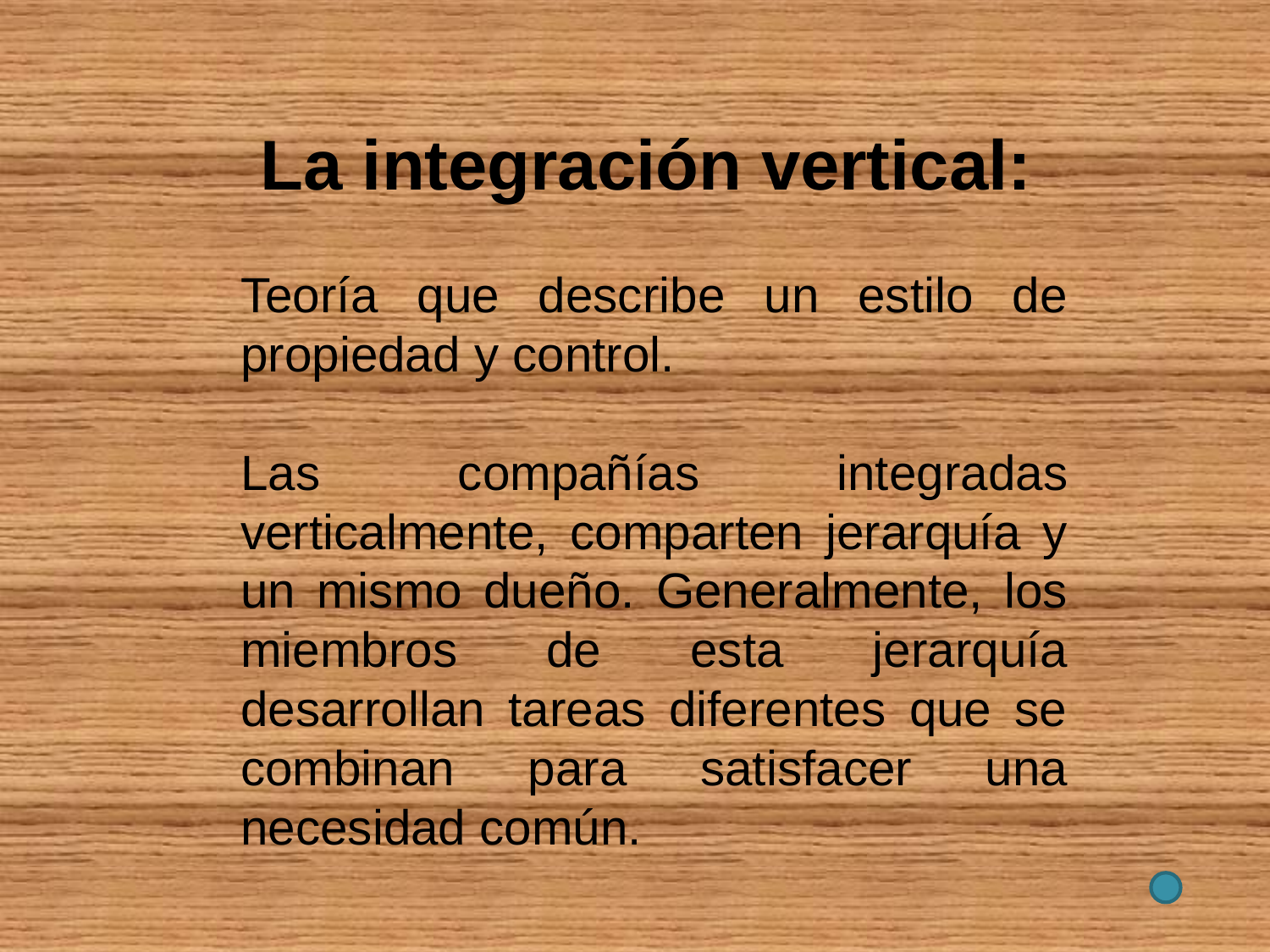

La integración vertical:

Teoría que describe un estilo de propiedad y control.

Las compañías integradas verticalmente, comparten jerarquía y un mismo dueño. Generalmente, los miembros de esta jerarquía desarrollan tareas diferentes que se combinan para satisfacer una necesidad común.